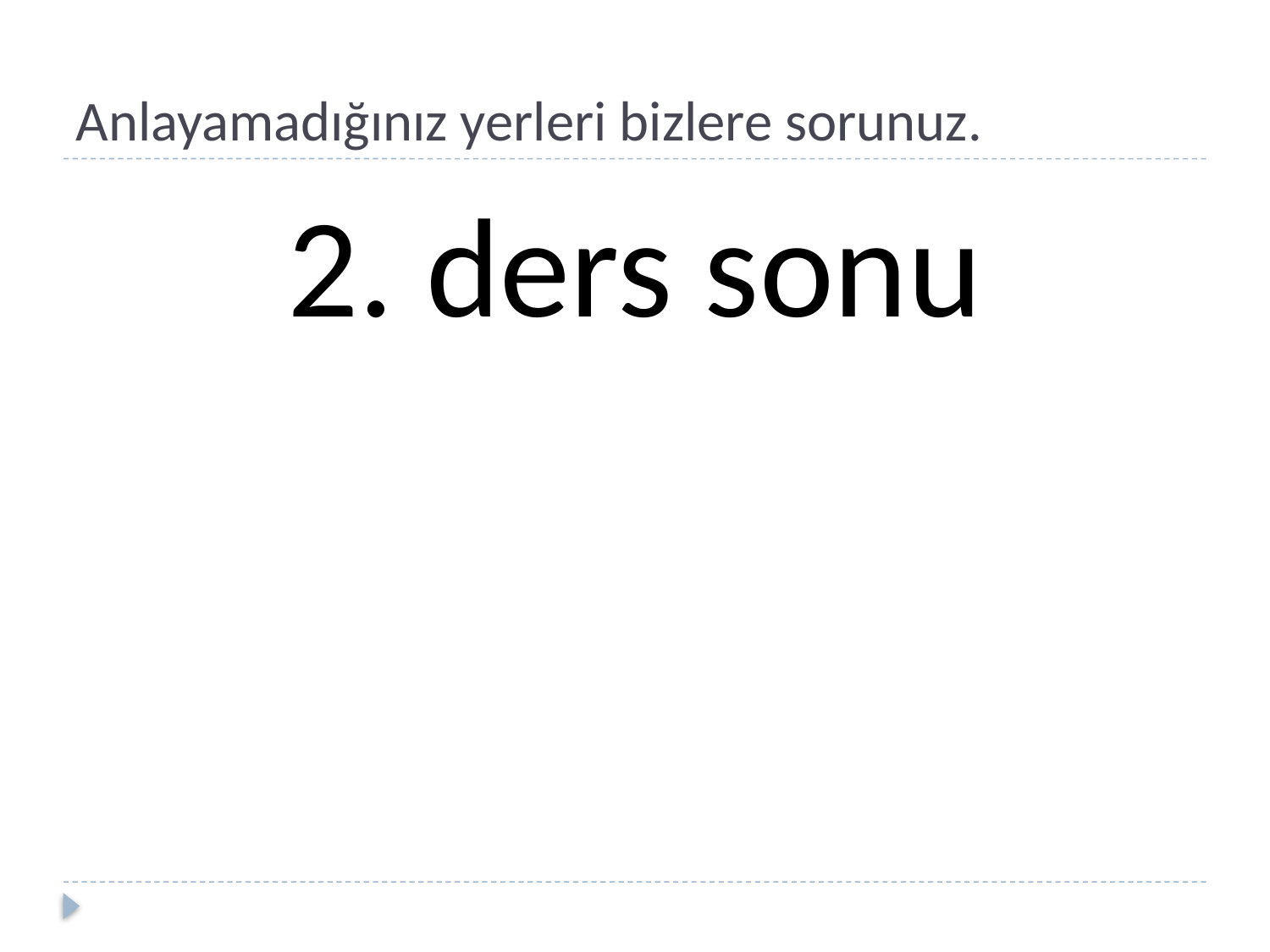

# Anlayamadığınız yerleri bizlere sorunuz.
2. ders sonu